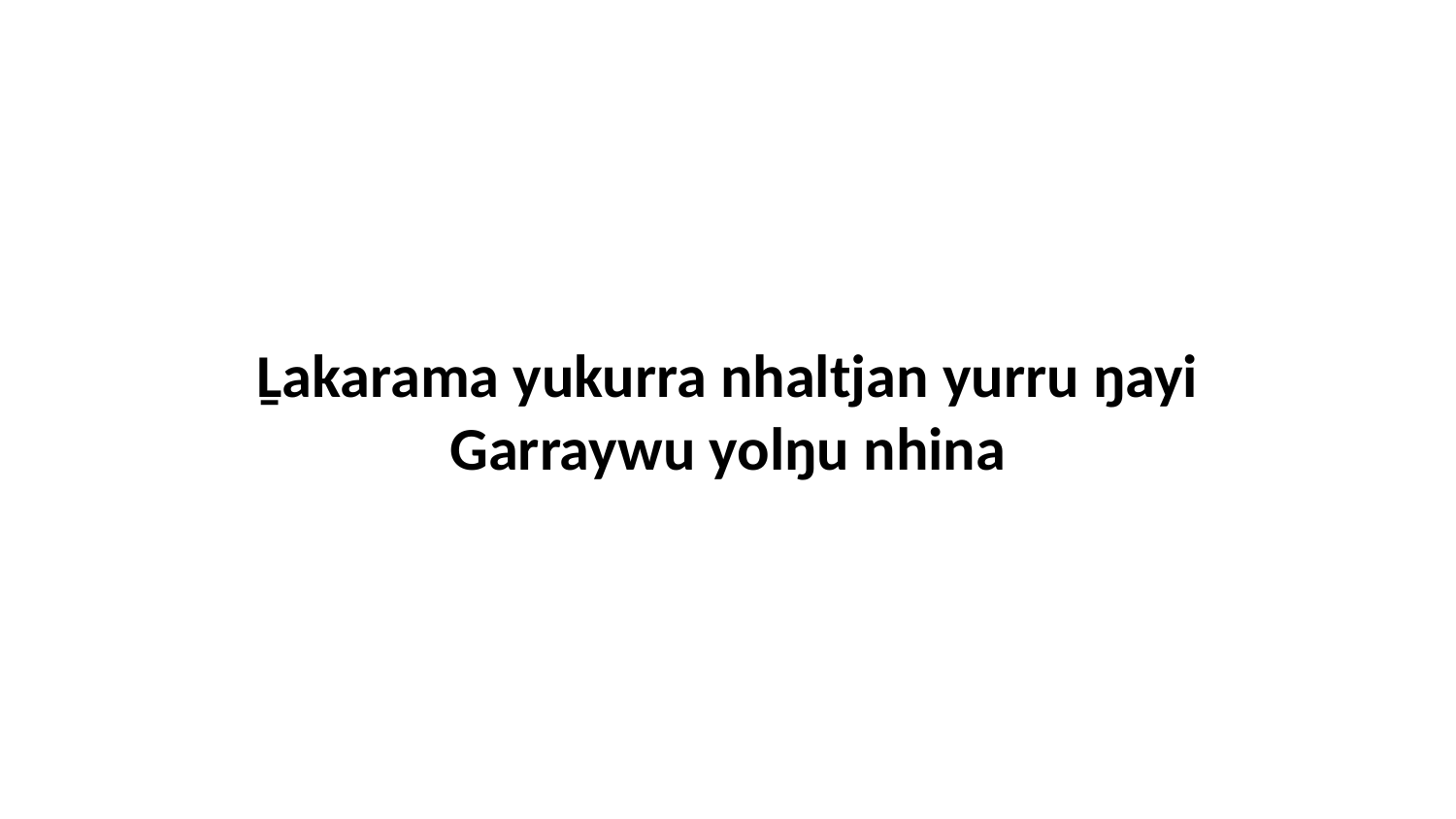

Ḻakarama yukurra nhaltjan yurru ŋayi Garraywu yolŋu nhina